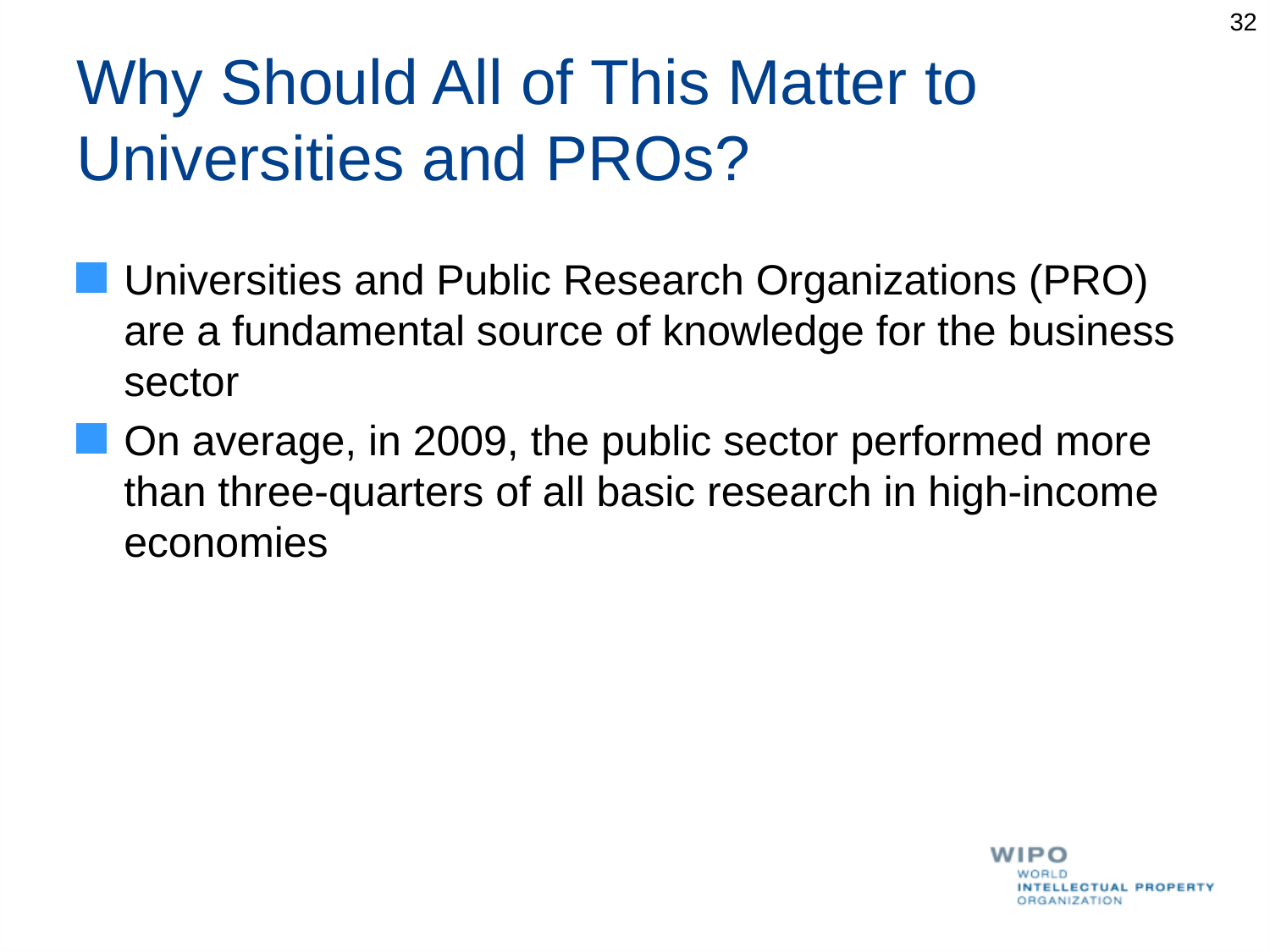

32
# Why Should All of This Matter to Universities and PROs?
Universities and Public Research Organizations (PRO) are a fundamental source of knowledge for the business sector
On average, in 2009, the public sector performed more than three-quarters of all basic research in high-income economies